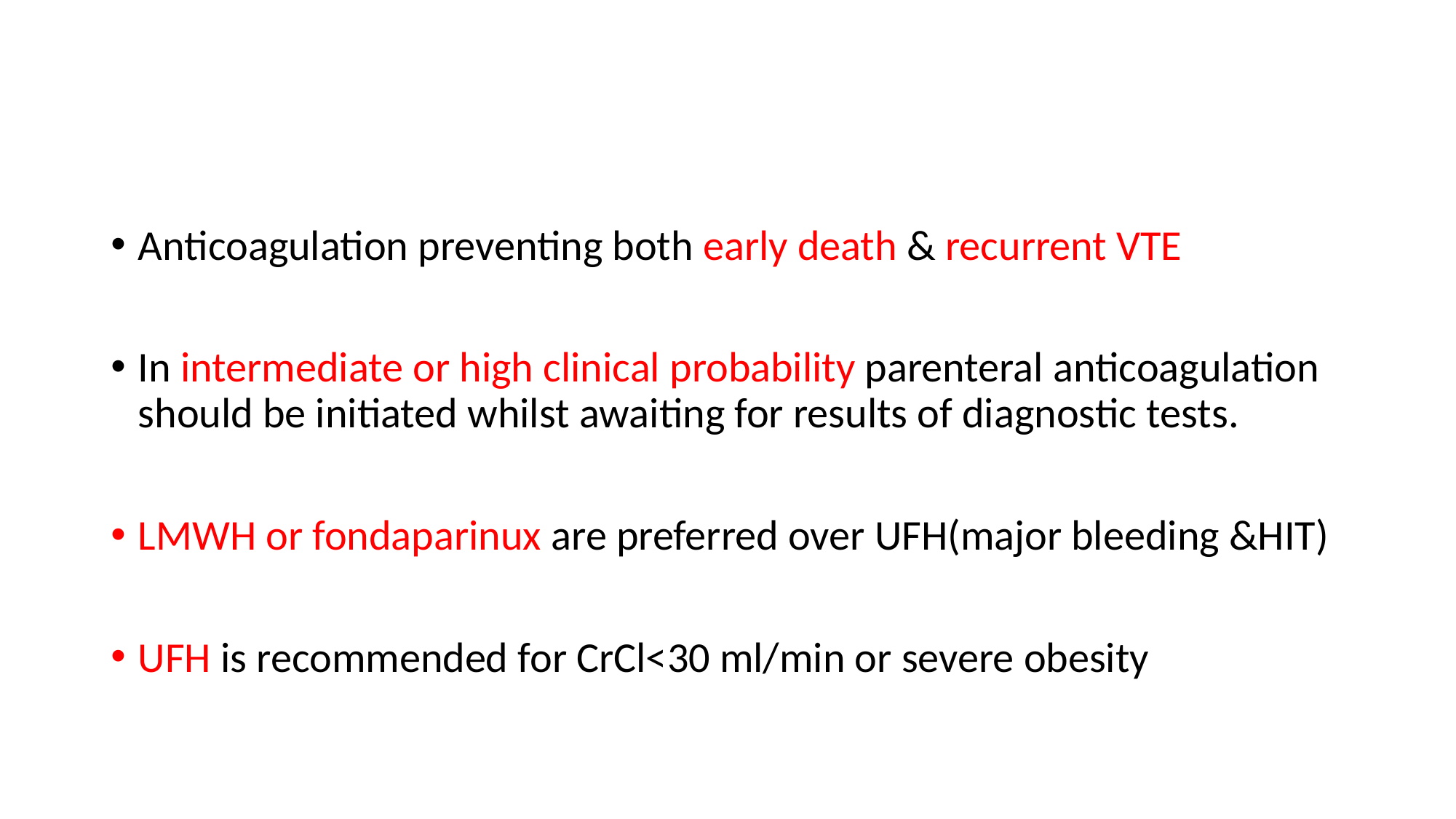

#
Anticoagulation preventing both early death & recurrent VTE

In intermediate or high clinical probability parenteral anticoagulation should be initiated whilst awaiting for results of diagnostic tests.

LMWH or fondaparinux are preferred over UFH(major bleeding &HIT)

UFH is recommended for CrCl<30 ml/min or severe obesity